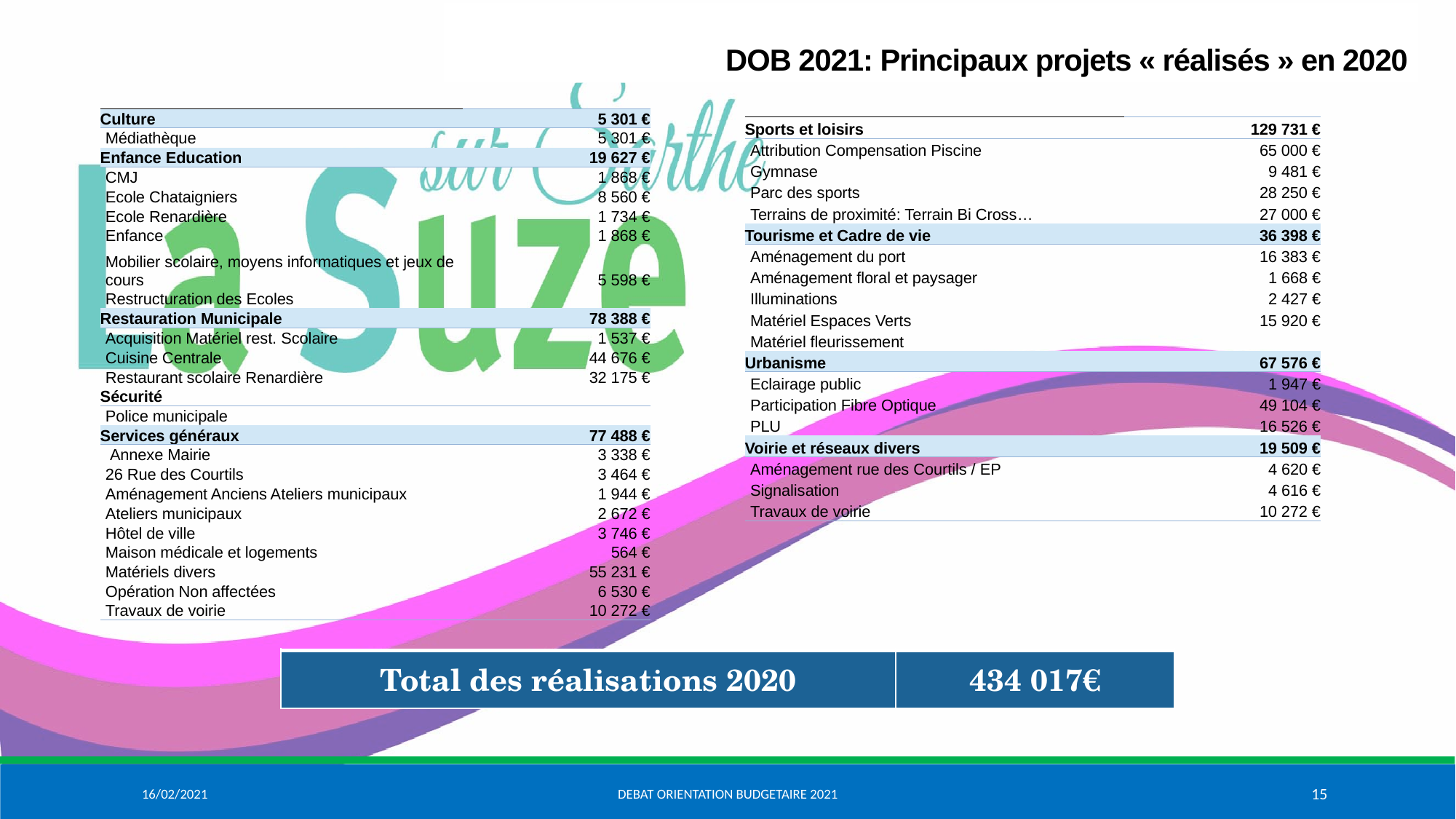

DOB 2021: Principaux projets « réalisés » en 2020
| Culture | 5 301 € |
| --- | --- |
| Médiathèque | 5 301 € |
| Enfance Education | 19 627 € |
| CMJ | 1 868 € |
| Ecole Chataigniers | 8 560 € |
| Ecole Renardière | 1 734 € |
| Enfance | 1 868 € |
| Mobilier scolaire, moyens informatiques et jeux de cours | 5 598 € |
| Restructuration des Ecoles |  |
| Restauration Municipale | 78 388 € |
| Acquisition Matériel rest. Scolaire | 1 537 € |
| Cuisine Centrale | 44 676 € |
| Restaurant scolaire Renardière | 32 175 € |
| Sécurité |  |
| Police municipale |  |
| Services généraux | 77 488 € |
| Annexe Mairie | 3 338 € |
| 26 Rue des Courtils | 3 464 € |
| Aménagement Anciens Ateliers municipaux | 1 944 € |
| Ateliers municipaux | 2 672 € |
| Hôtel de ville | 3 746 € |
| Maison médicale et logements | 564 € |
| Matériels divers | 55 231 € |
| Opération Non affectées | 6 530 € |
| Travaux de voirie | 10 272 € |
| Sports et loisirs | 129 731 € |
| --- | --- |
| Attribution Compensation Piscine | 65 000 € |
| Gymnase | 9 481 € |
| Parc des sports | 28 250 € |
| Terrains de proximité: Terrain Bi Cross… | 27 000 € |
| Tourisme et Cadre de vie | 36 398 € |
| Aménagement du port | 16 383 € |
| Aménagement floral et paysager | 1 668 € |
| Illuminations | 2 427 € |
| Matériel Espaces Verts | 15 920 € |
| Matériel fleurissement |  |
| Urbanisme | 67 576 € |
| Eclairage public | 1 947 € |
| Participation Fibre Optique | 49 104 € |
| PLU | 16 526 € |
| Voirie et réseaux divers | 19 509 € |
| Aménagement rue des Courtils / EP | 4 620 € |
| Signalisation | 4 616 € |
| Travaux de voirie | 10 272 € |
| Total des réalisations 2020 | 434 017€ |
| --- | --- |
16/02/2021
DEBAT ORIENTATION BUDGETAIRE 2021
15